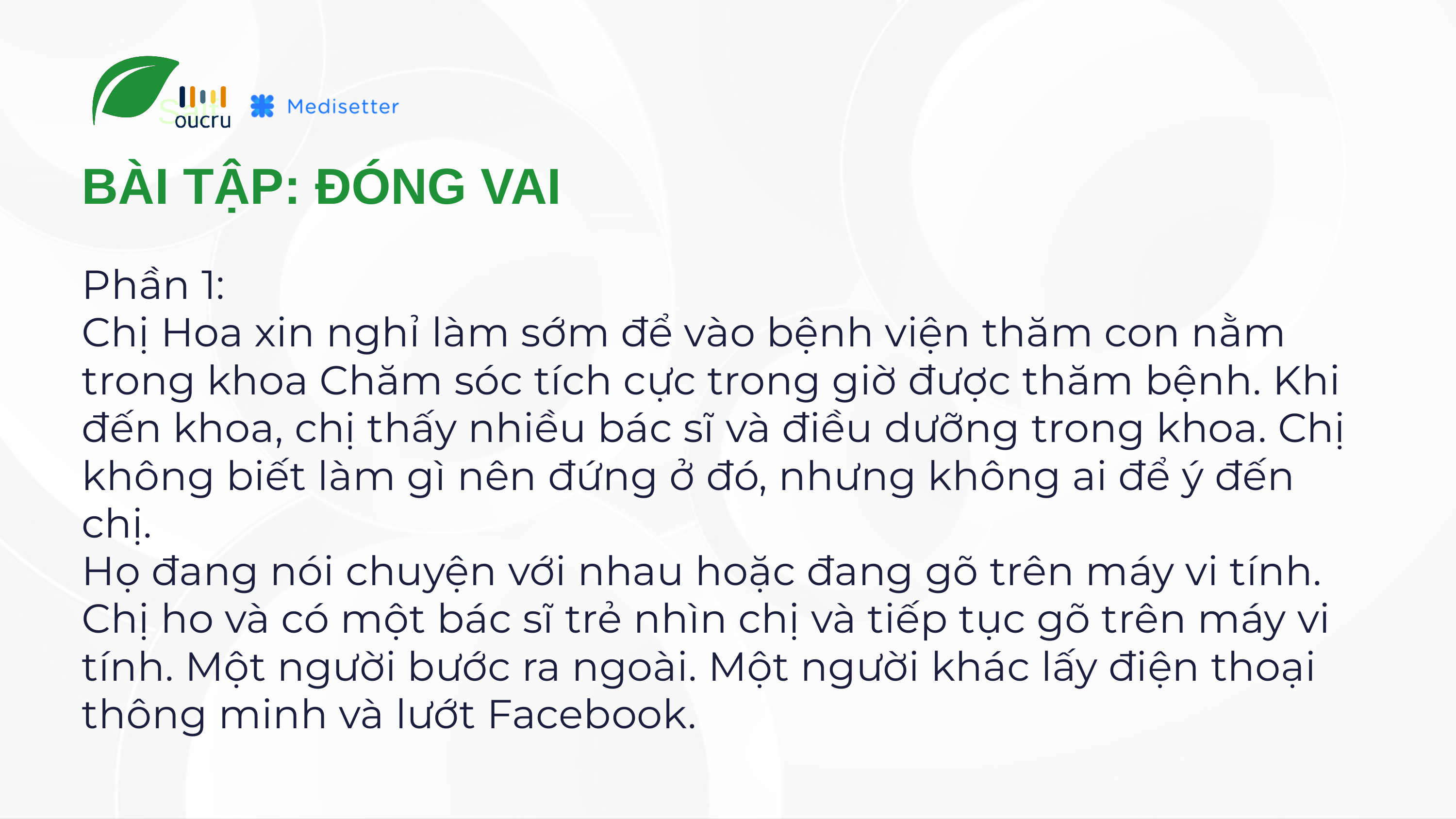

Salf

BÀI TẬP: ĐÓNG VAI
Phần 1:
Chị Hoa xin nghỉ làm sớm để vào bệnh viện thăm con nằm trong khoa Chăm sóc tích cực trong giờ được thăm bệnh. Khi đến khoa, chị thấy nhiều bác sĩ và điều dưỡng trong khoa. Chị không biết làm gì nên đứng ở đó, nhưng không ai để ý đến chị.
Họ đang nói chuyện với nhau hoặc đang gõ trên máy vi tính. Chị ho và có một bác sĩ trẻ nhìn chị và tiếp tục gõ trên máy vi tính. Một người bước ra ngoài. Một người khác lấy điện thoại thông minh và lướt Facebook.